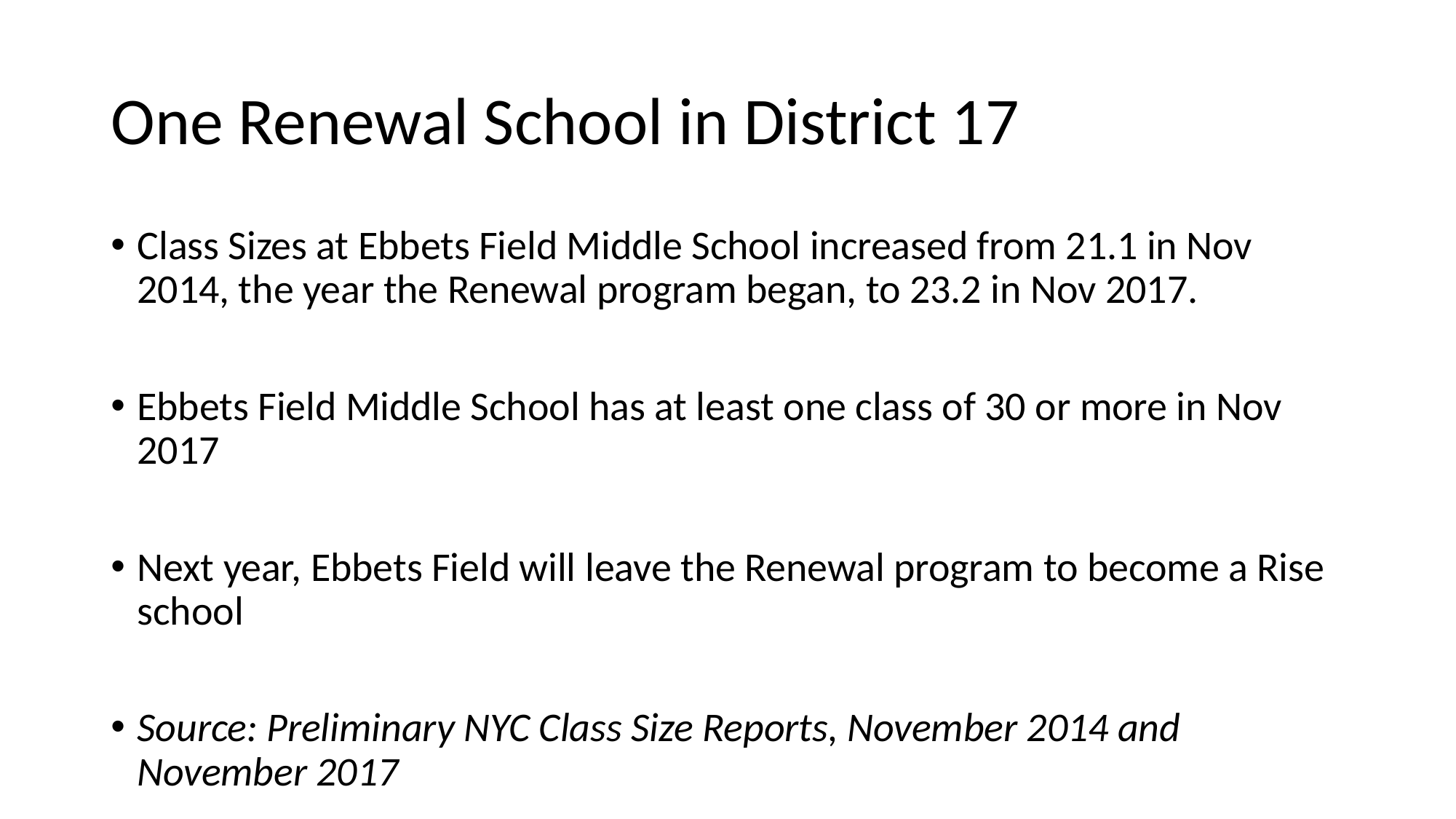

# One Renewal School in District 17
Class Sizes at Ebbets Field Middle School increased from 21.1 in Nov 2014, the year the Renewal program began, to 23.2 in Nov 2017.

Ebbets Field Middle School has at least one class of 30 or more in Nov 2017

Next year, Ebbets Field will leave the Renewal program to become a Rise school

Source: Preliminary NYC Class Size Reports, November 2014 and November 2017